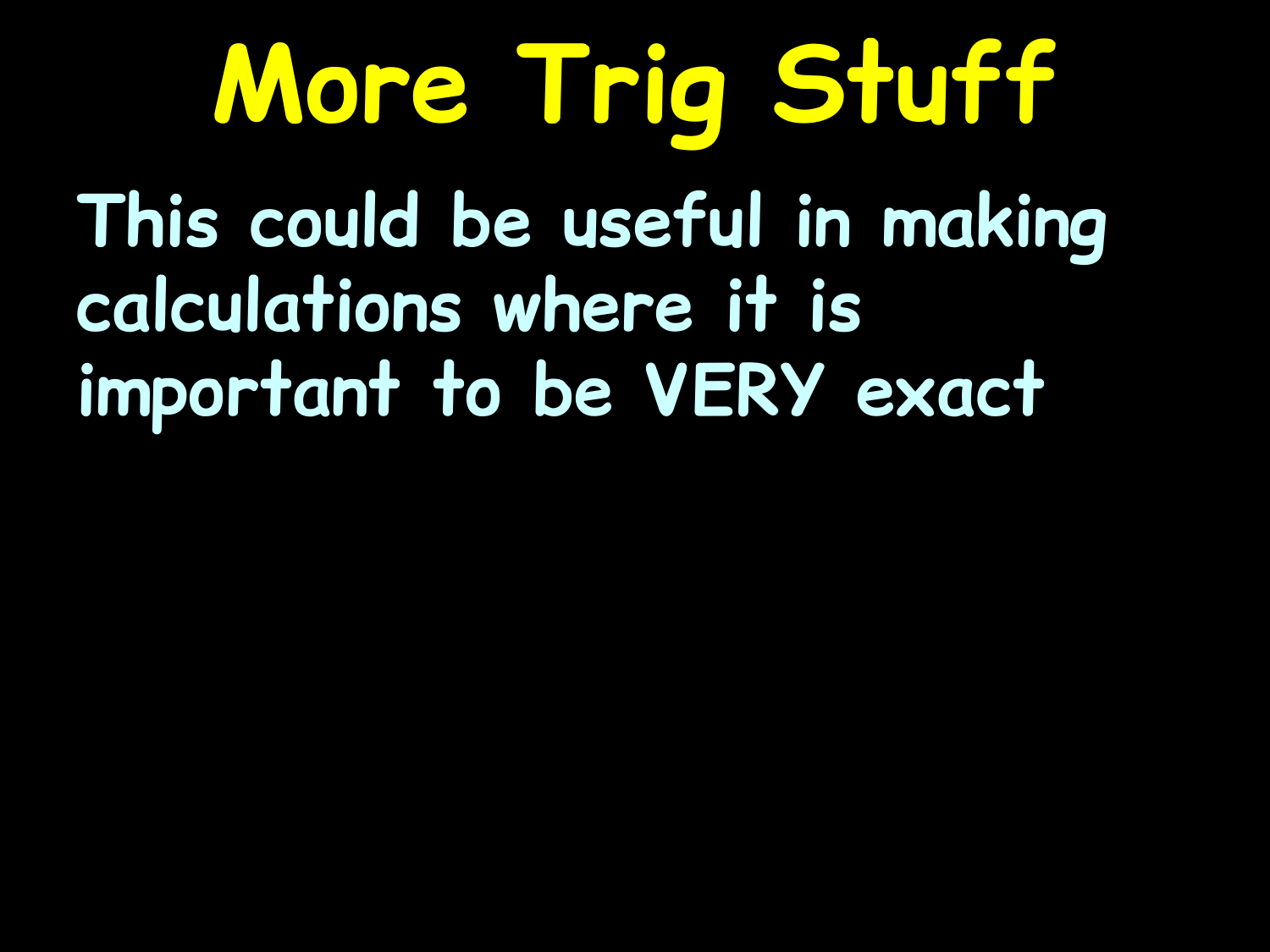

# More Trig Stuff
This could be useful in making calculations where it is important to be VERY exact